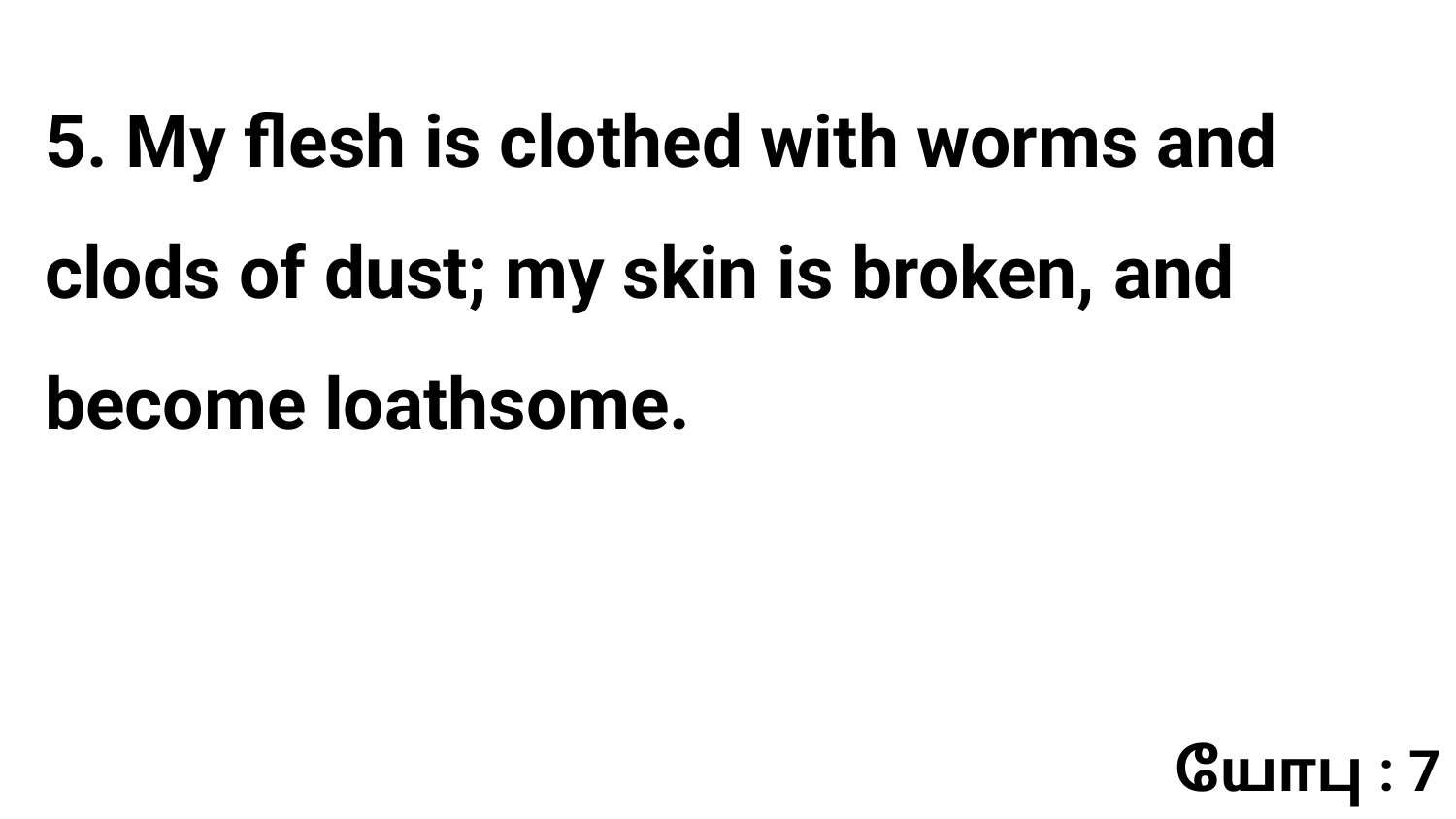

5. My flesh is clothed with worms and clods of dust; my skin is broken, and become loathsome.
யோபு : 7